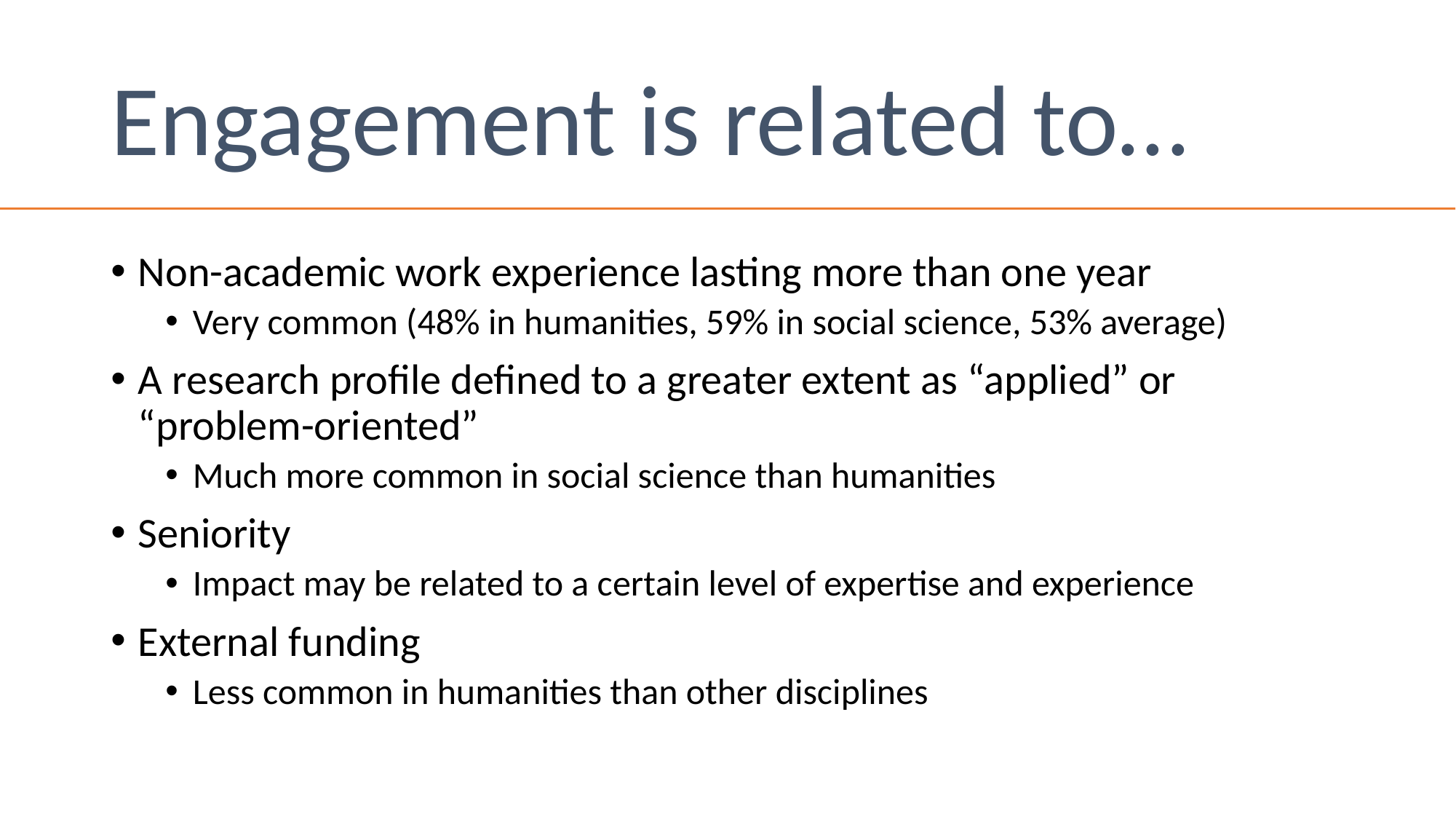

# Engagement is related to…
Non-academic work experience lasting more than one year
Very common (48% in humanities, 59% in social science, 53% average)
A research profile defined to a greater extent as “applied” or “problem-oriented”
Much more common in social science than humanities
Seniority
Impact may be related to a certain level of expertise and experience
External funding
Less common in humanities than other disciplines